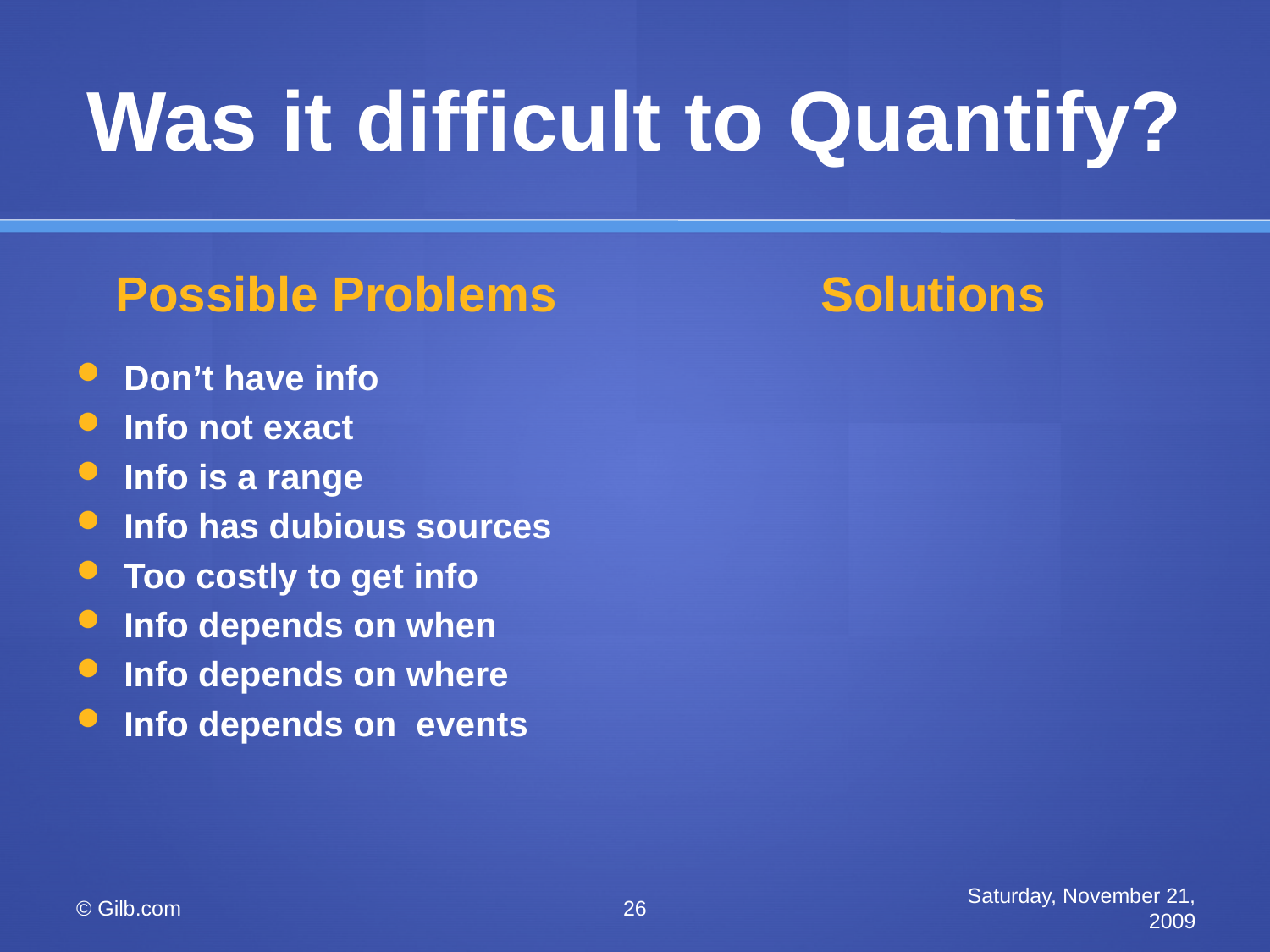

# Was it difficult to Quantify?
Possible Problems
Solutions
Don’t have info
Info not exact
Info is a range
Info has dubious sources
Too costly to get info
Info depends on when
Info depends on where
Info depends on  events

© Gilb.com
26
Saturday, November 21, 2009